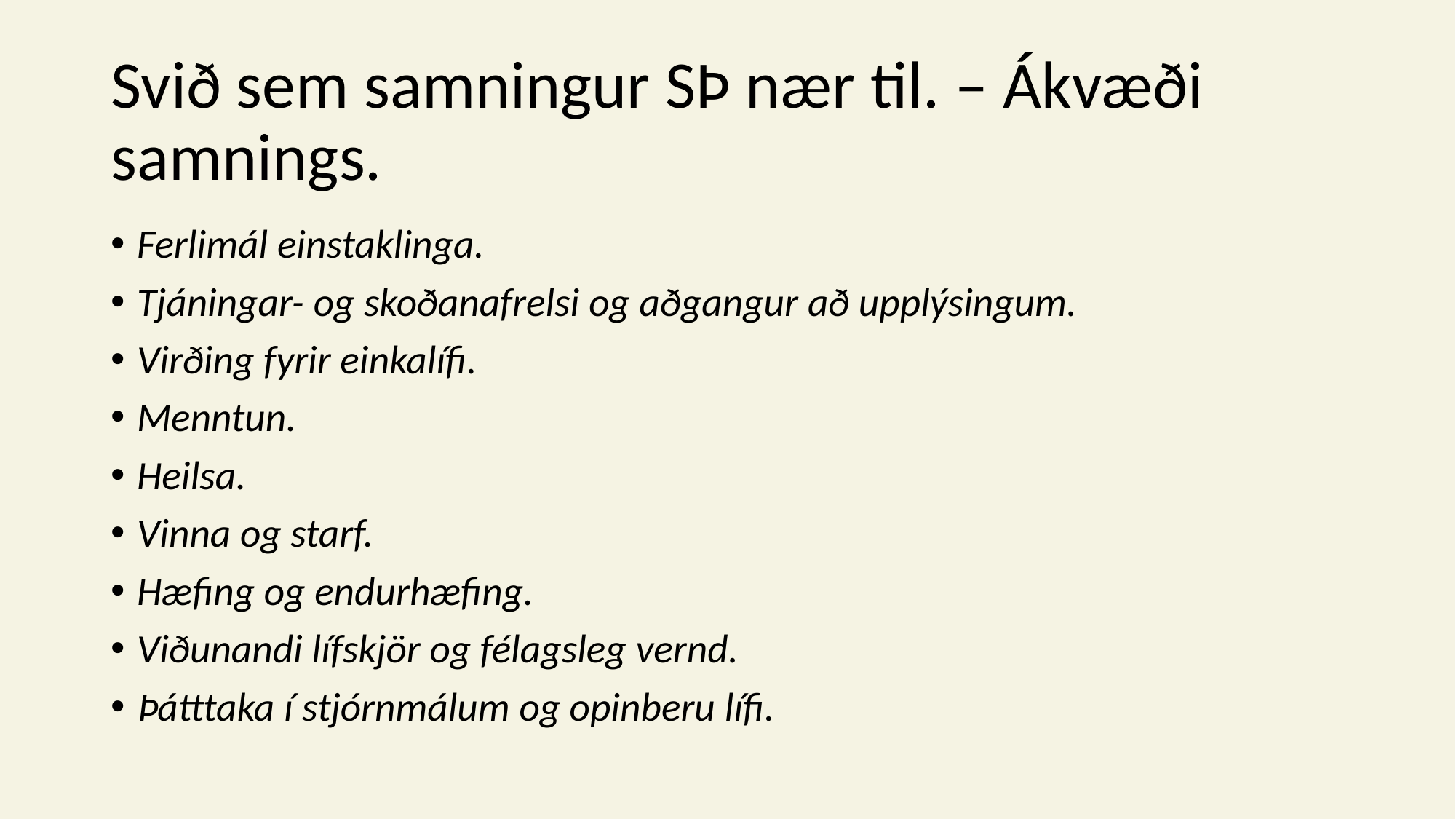

# Svið sem samningur SÞ nær til. – Ákvæði samnings.
Ferlimál einstaklinga.
Tjáningar- og skoðanafrelsi og aðgangur að upplýsingum.
Virðing fyrir einkalífi.
Menntun.
Heilsa.
Vinna og starf.
Hæfing og endurhæfing.
Viðunandi lífskjör og félagsleg vernd.
Þátttaka í stjórnmálum og opinberu lífi.